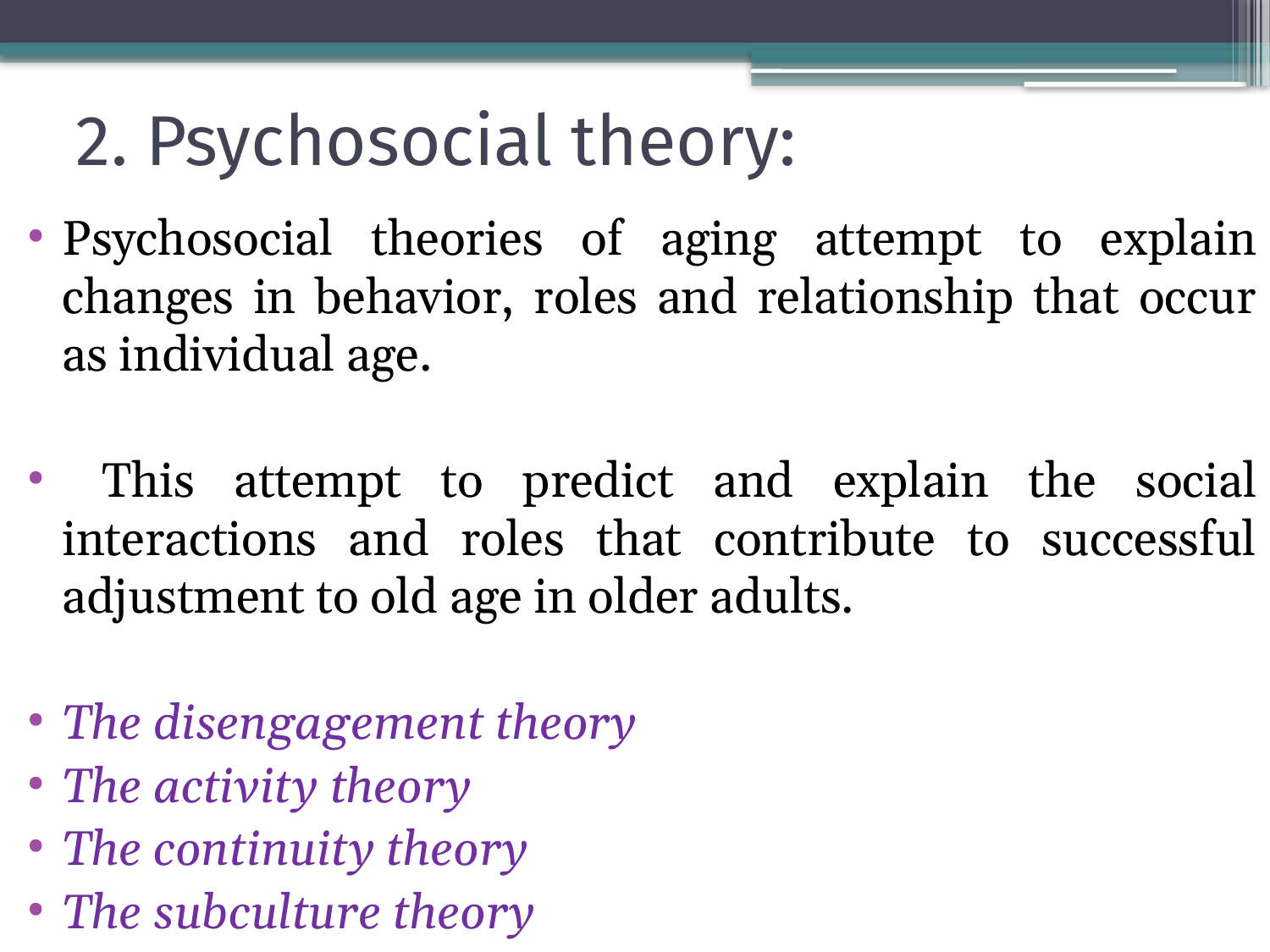

# 2. Psychosocial theory:
Psychosocial theories of aging attempt to explain changes in behavior, roles and relationship that occur as individual age.

 This attempt to predict and explain the social interactions and roles that contribute to successful adjustment to old age in older adults.

The disengagement theory
The activity theory
The continuity theory
The subculture theory